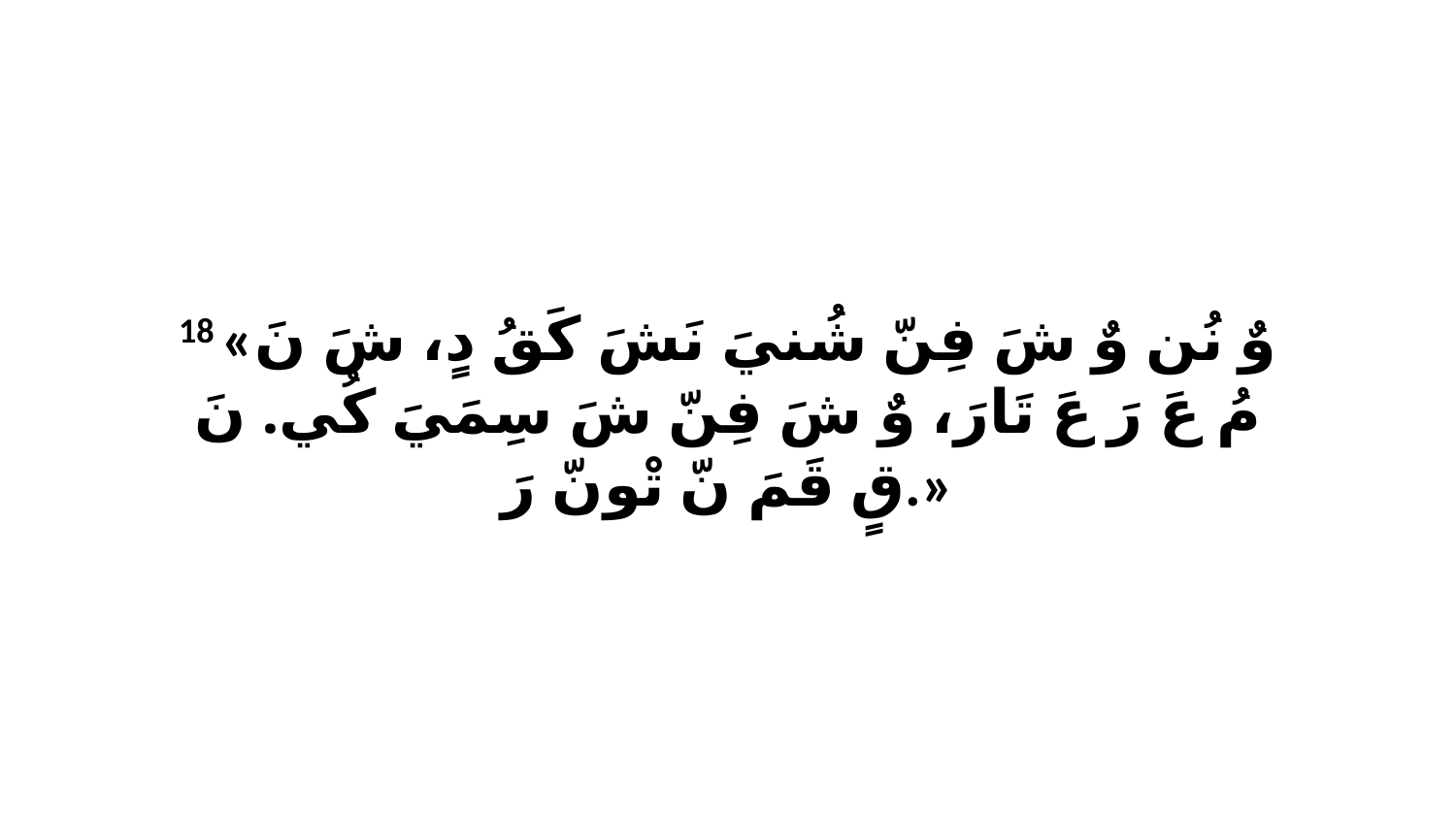

18 «وٌ نُن وٌ شَ فِنّ شُنيَ نَشَ كَقُ دٍ، شَ نَ مُ عَ رَ عَ تَارَ، وٌ شَ فِنّ شَ سِمَيَ كُي. نَ قٍ قَمَ نّ تْونّ رَ.»